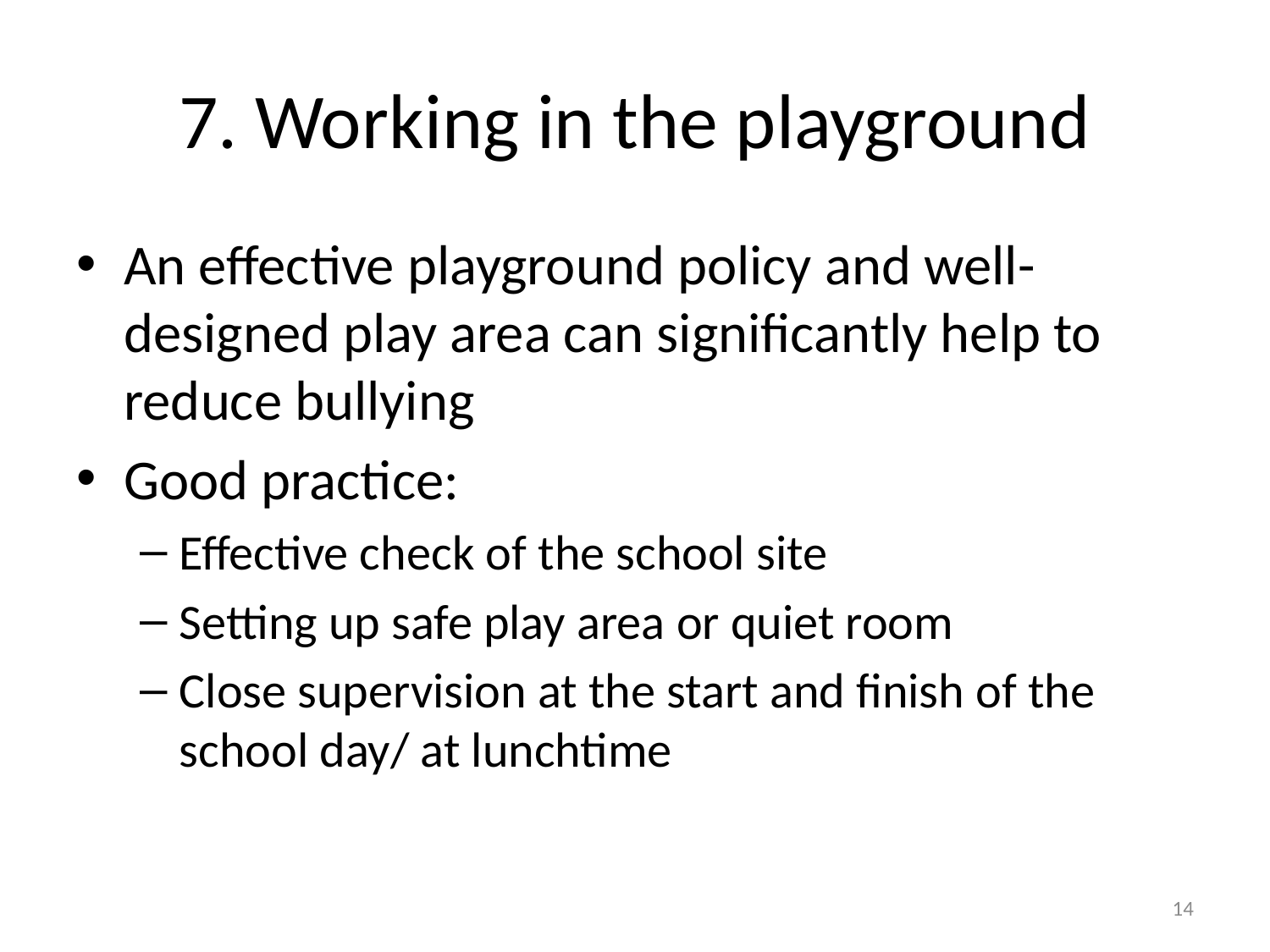

# 7. Working in the playground
An effective playground policy and well-designed play area can significantly help to reduce bullying
Good practice:
Effective check of the school site
Setting up safe play area or quiet room
Close supervision at the start and finish of the school day/ at lunchtime

14